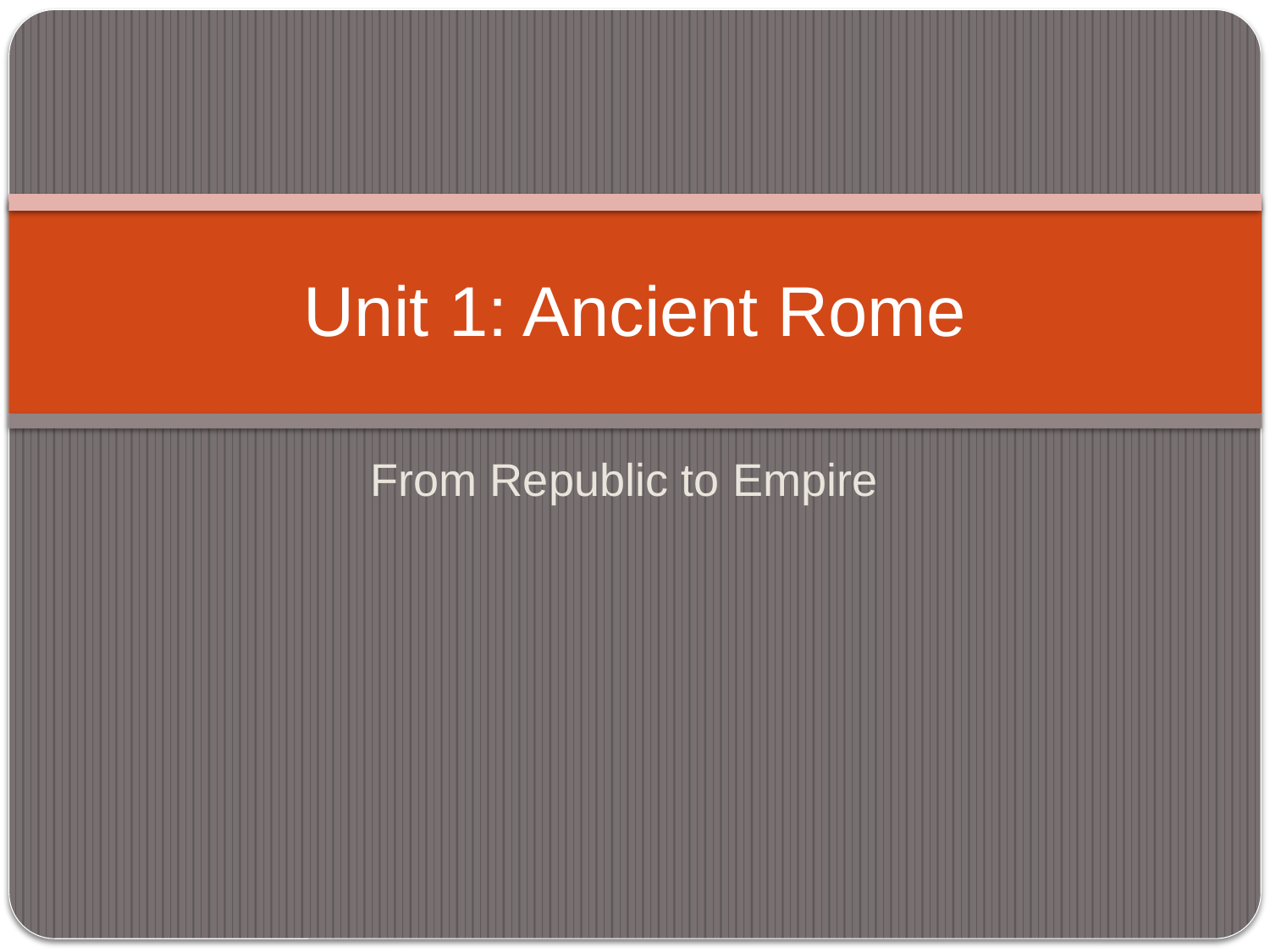

# Unit 1: Ancient Rome
From Republic to Empire